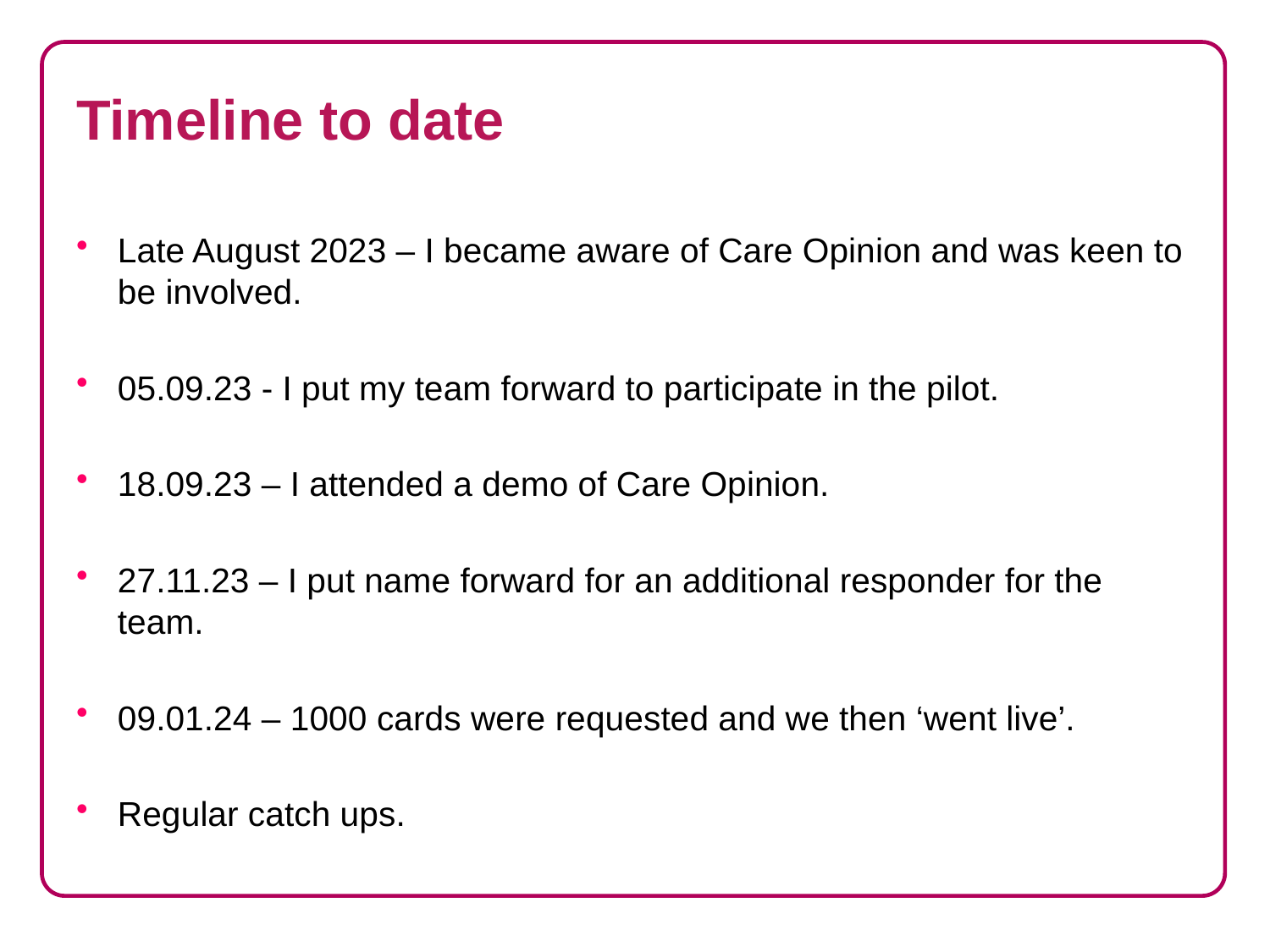

# Timeline to date

Late August 2023 – I became aware of Care Opinion and was keen to be involved.

05.09.23 - I put my team forward to participate in the pilot.

18.09.23 – I attended a demo of Care Opinion.

27.11.23 – I put name forward for an additional responder for the team.

09.01.24 – 1000 cards were requested and we then ‘went live’.

Regular catch ups.